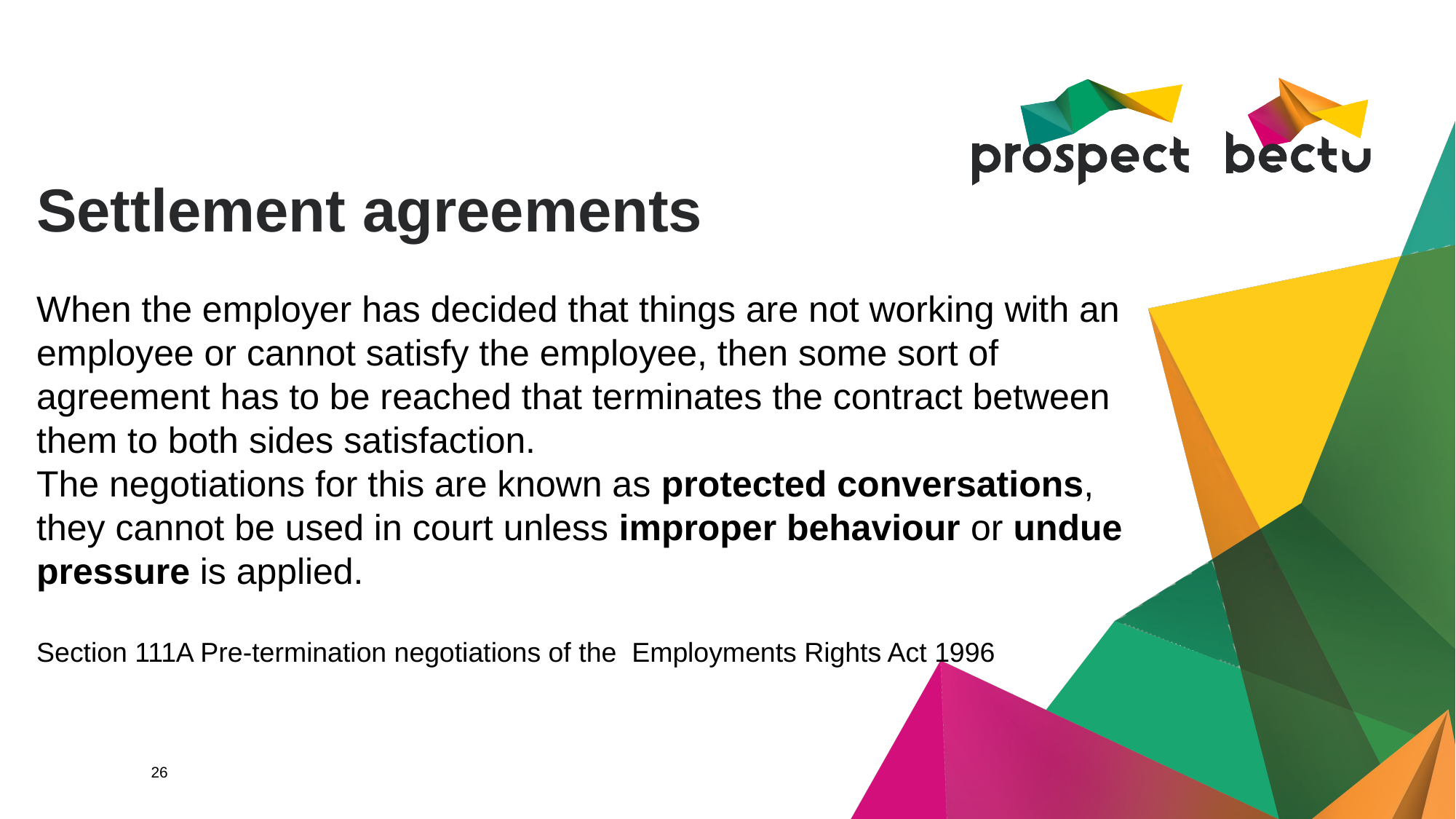

# Settlement agreements
When the employer has decided that things are not working with an employee or cannot satisfy the employee, then some sort of agreement has to be reached that terminates the contract between them to both sides satisfaction.
The negotiations for this are known as protected conversations, they cannot be used in court unless improper behaviour or undue pressure is applied.

Section 111A Pre-termination negotiations of the  Employments Rights Act 1996